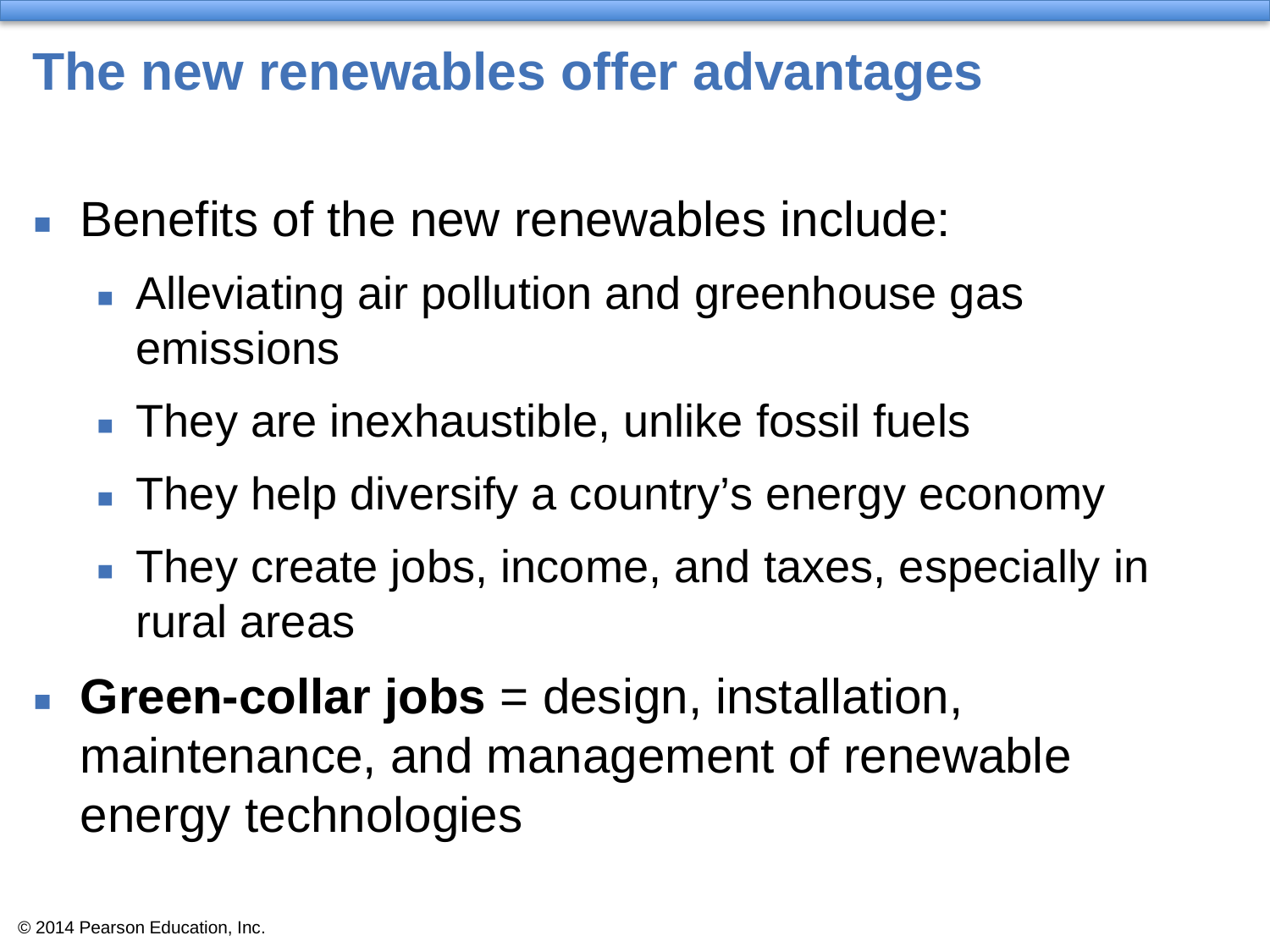

# The new renewables offer advantages
Benefits of the new renewables include:
Alleviating air pollution and greenhouse gas emissions
They are inexhaustible, unlike fossil fuels
They help diversify a country’s energy economy
They create jobs, income, and taxes, especially in rural areas
Green-collar jobs = design, installation, maintenance, and management of renewable energy technologies